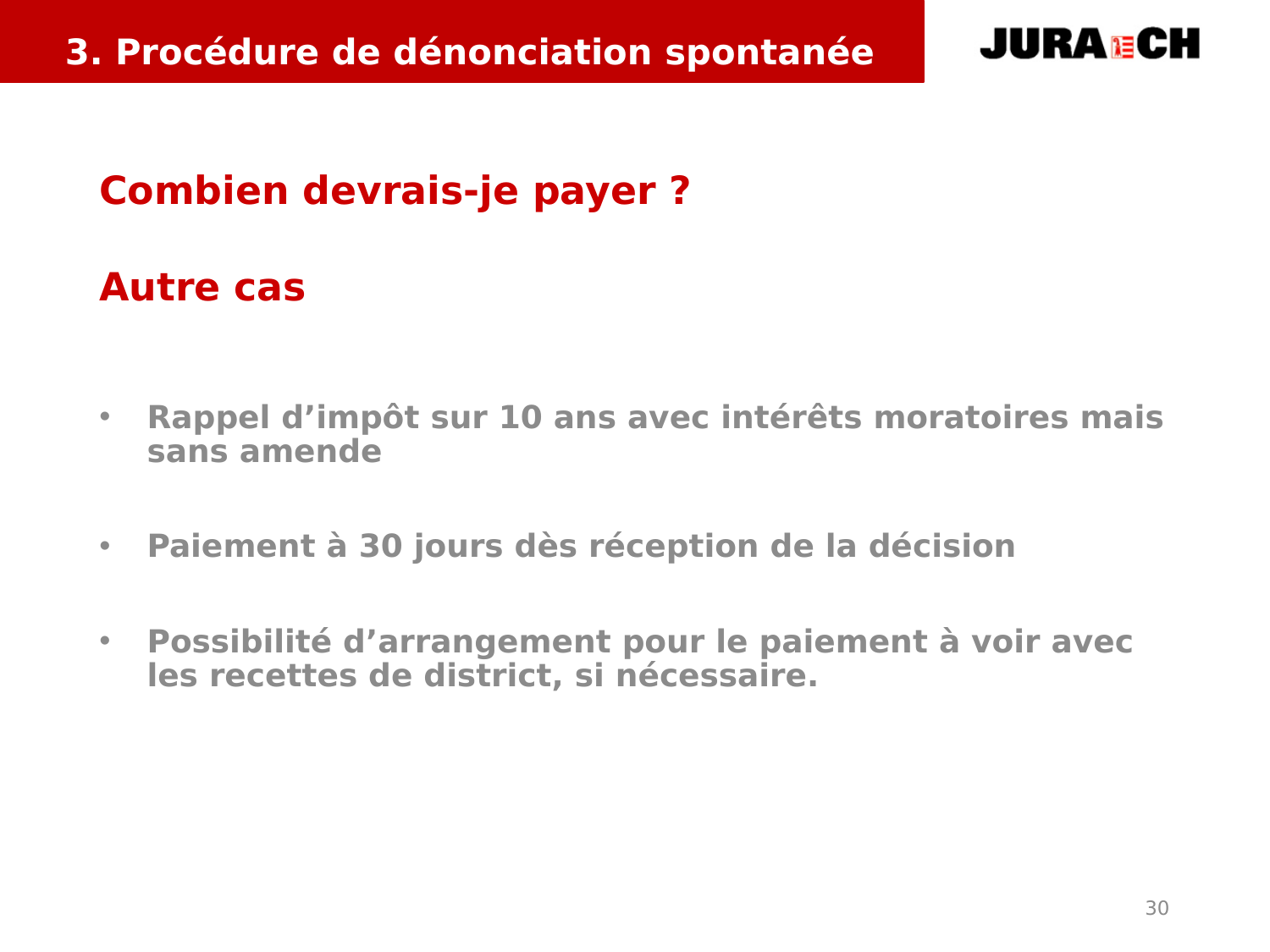

3. Procédure de dénonciation spontanée
Combien devrais-je payer ?
# Autre cas

Rappel d’impôt sur 10 ans avec intérêts moratoires mais sans amende

Paiement à 30 jours dès réception de la décision

Possibilité d’arrangement pour le paiement à voir avec les recettes de district, si nécessaire.

30